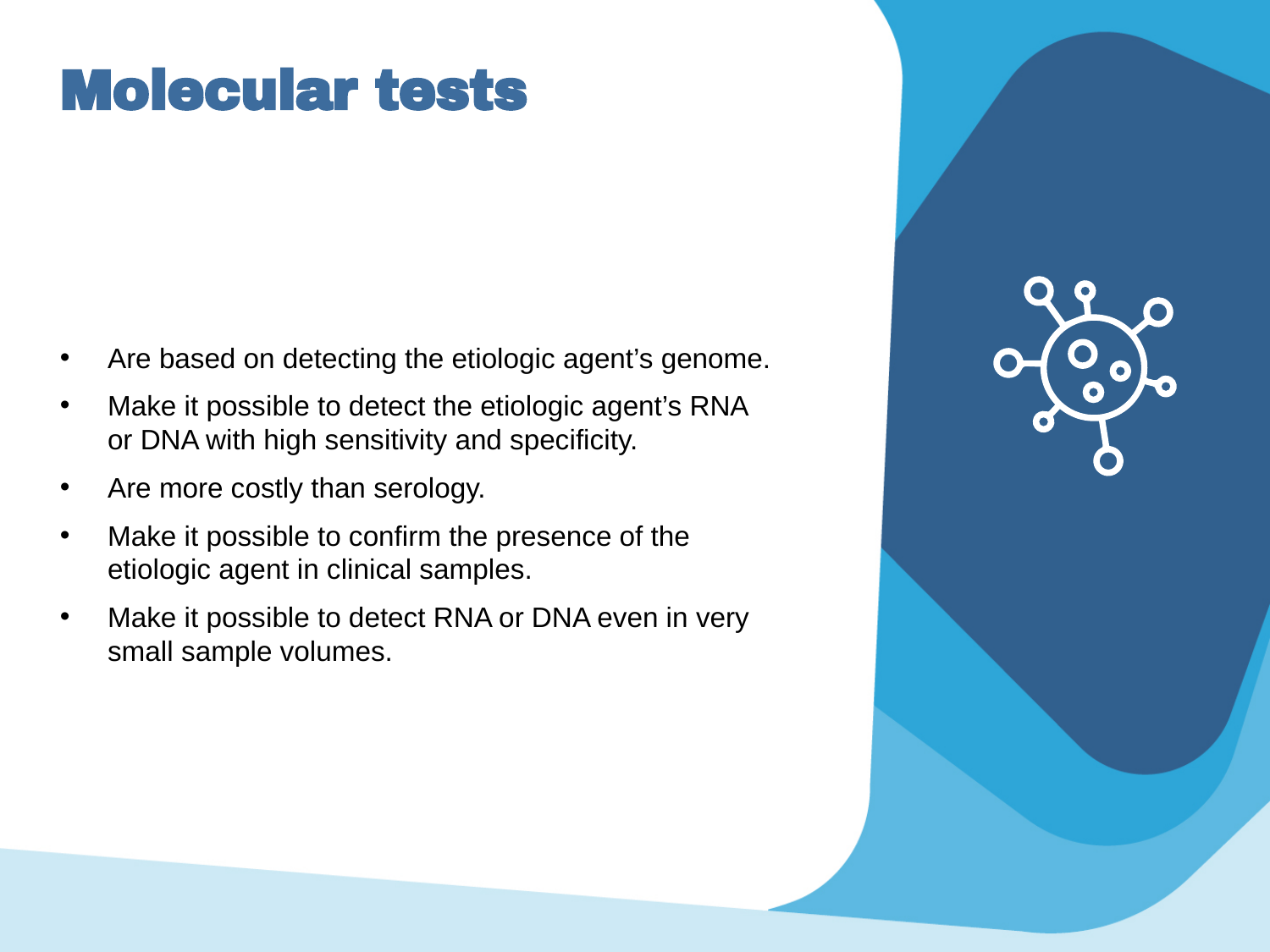

Molecular tests
Are based on detecting the etiologic agent’s genome.
Make it possible to detect the etiologic agent’s RNA or DNA with high sensitivity and specificity.
Are more costly than serology.
Make it possible to confirm the presence of the etiologic agent in clinical samples.
Make it possible to detect RNA or DNA even in very small sample volumes.